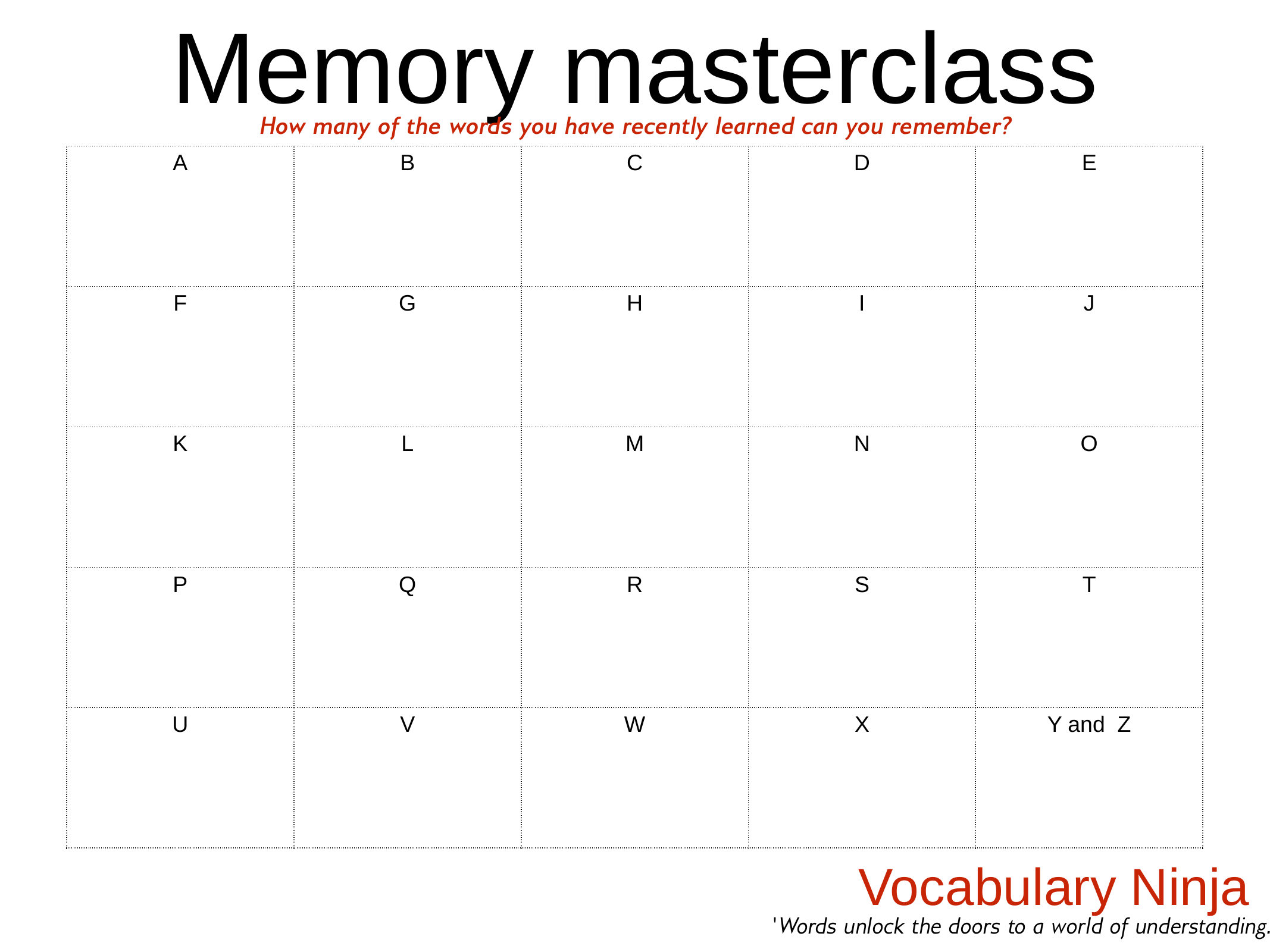

Memory masterclass
How many of the words you have recently learned can you remember?
| A | B | C | D | E |
| --- | --- | --- | --- | --- |
| F | G | H | I | J |
| K | L | M | N | O |
| P | Q | R | S | T |
| U | V | W | X | Y and Z |
Vocabulary Ninja
'Words unlock the doors to a world of understanding...'